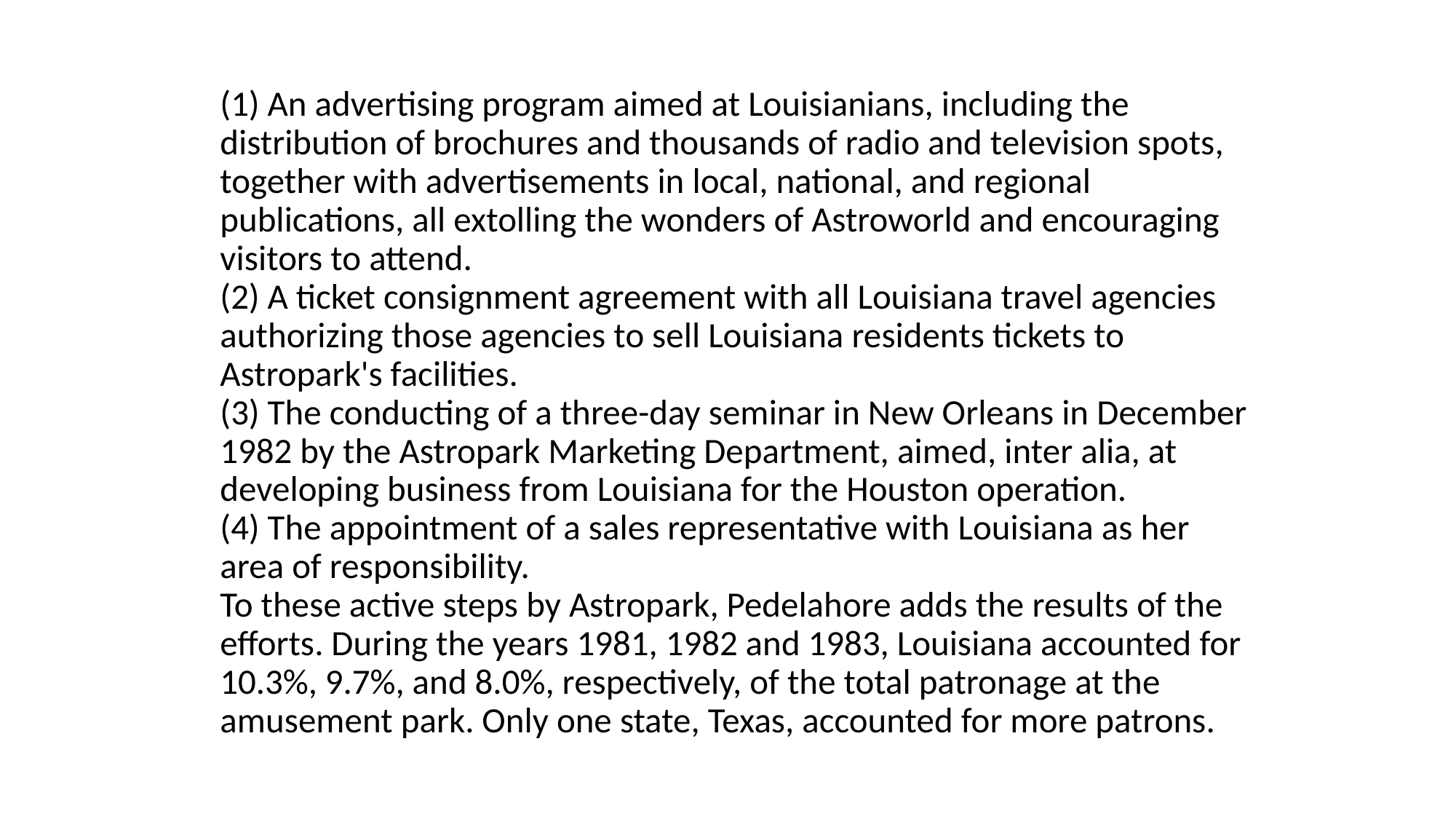

# (1) An advertising program aimed at Louisianians, including the distribution of brochures and thousands of radio and television spots, together with advertisements in local, national, and regional publications, all extolling the wonders of Astroworld and encouraging visitors to attend. (2) A ticket consignment agreement with all Louisiana travel agencies authorizing those agencies to sell Louisiana residents tickets to Astropark's facilities.  (3) The conducting of a three-day seminar in New Orleans in December 1982 by the Astropark Marketing Department, aimed, inter alia, at developing business from Louisiana for the Houston operation. (4) The appointment of a sales representative with Louisiana as her area of responsibility.  To these active steps by Astropark, Pedelahore adds the results of the efforts. During the years 1981, 1982 and 1983, Louisiana accounted for 10.3%, 9.7%, and 8.0%, respectively, of the total patronage at the amusement park. Only one state, Texas, accounted for more patrons.